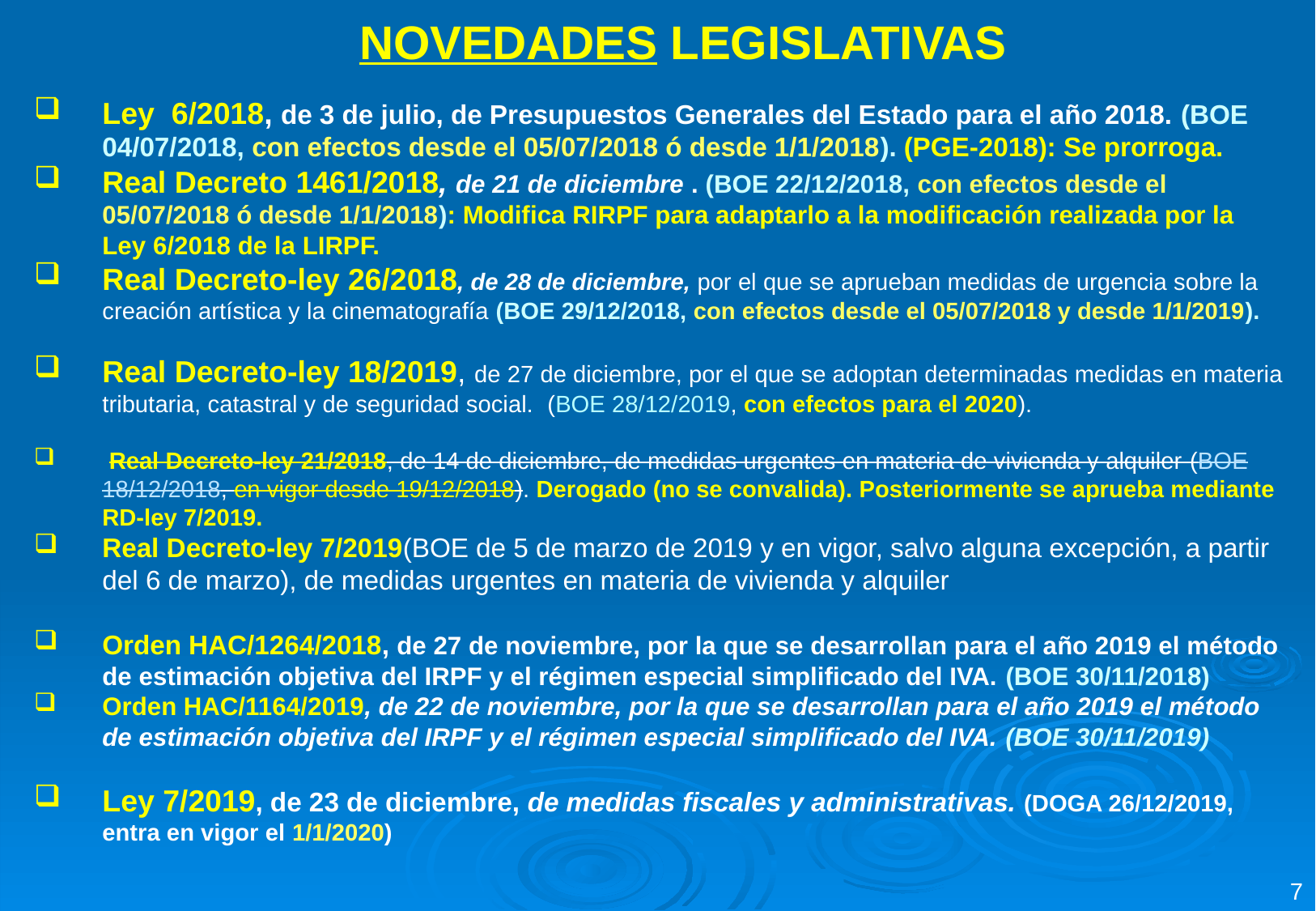

NOVEDADES LEGISLATIVAS
Ley  6/2018, de 3 de julio, de Presupuestos Generales del Estado para el año 2018. (BOE 04/07/2018, con efectos desde el 05/07/2018 ó desde 1/1/2018). (PGE-2018): Se prorroga.
Real Decreto 1461/2018, de 21 de diciembre . (BOE 22/12/2018, con efectos desde el 05/07/2018 ó desde 1/1/2018): Modifica RIRPF para adaptarlo a la modificación realizada por la Ley 6/2018 de la LIRPF.
Real Decreto-ley 26/2018, de 28 de diciembre, por el que se aprueban medidas de urgencia sobre la creación artística y la cinematografía (BOE 29/12/2018, con efectos desde el 05/07/2018 y desde 1/1/2019).

Real Decreto-ley 18/2019, de 27 de diciembre, por el que se adoptan determinadas medidas en materia tributaria, catastral y de seguridad social.  (BOE 28/12/2019, con efectos para el 2020).

 Real Decreto-ley 21/2018, de 14 de diciembre, de medidas urgentes en materia de vivienda y alquiler (BOE 18/12/2018, en vigor desde 19/12/2018). Derogado (no se convalida). Posteriormente se aprueba mediante RD-ley 7/2019.
Real Decreto-ley 7/2019(BOE de 5 de marzo de 2019 y en vigor, salvo alguna excepción, a partir del 6 de marzo), de medidas urgentes en materia de vivienda y alquiler

Orden HAC/1264/2018, de 27 de noviembre, por la que se desarrollan para el año 2019 el método de estimación objetiva del IRPF y el régimen especial simplificado del IVA. (BOE 30/11/2018)
Orden HAC/1164/2019, de 22 de noviembre, por la que se desarrollan para el año 2019 el método de estimación objetiva del IRPF y el régimen especial simplificado del IVA. (BOE 30/11/2019)

Ley 7/2019, de 23 de diciembre, de medidas fiscales y administrativas. (DOGA 26/12/2019, entra en vigor el 1/1/2020)
7